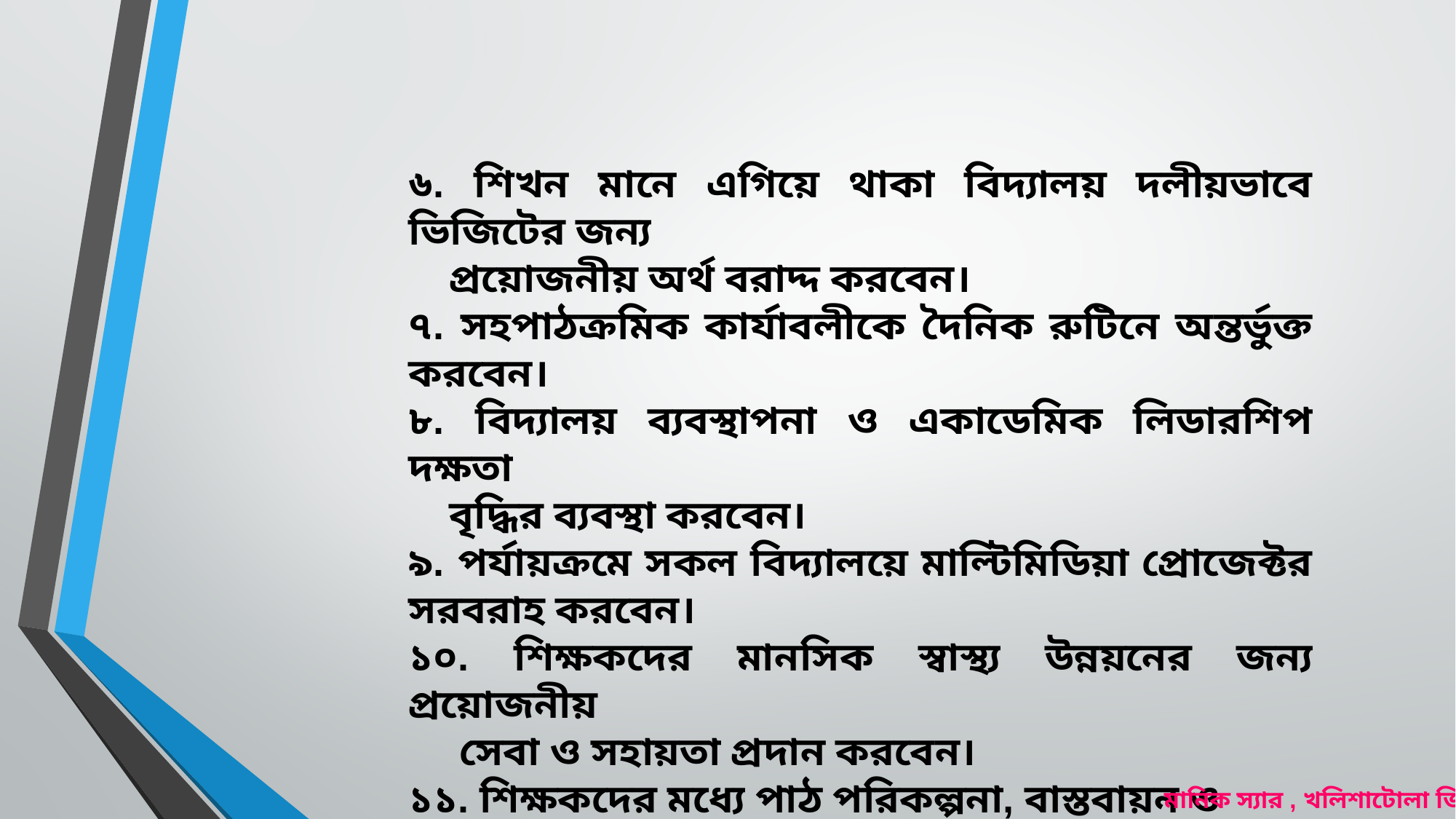

৬. শিখন মানে এগিয়ে থাকা বিদ্যালয় দলীয়ভাবে ভিজিটের জন্য
    প্রয়োজনীয় অর্থ বরাদ্দ করবেন।
৭. সহপাঠক্রমিক কার্যাবলীকে দৈনিক রুটিনে অন্তর্ভুক্ত করবেন।
৮. বিদ্যালয় ব্যবস্থাপনা ও একাডেমিক লিডারশিপ দক্ষতা
    বৃদ্ধির ব্যবস্থা করবেন।
৯. পর্যায়ক্রমে সকল বিদ্যালয়ে মাল্টিমিডিয়া প্রোজেক্টর সরবরাহ করবেন।
১০. শিক্ষকদের মানসিক স্বাস্থ্য উন্নয়নের জন্য প্রয়োজনীয়
     সেবা ও সহায়তা প্রদান করবেন।
১১. শিক্ষকদের মধ্যে পাঠ পরিকল্পনা, বাস্তবায়ন ও
     মূল্যায়নের মাধ্যমে পাঠদানের মানোন্নয়ন নিশ্চিত করবেন।
মানিক স্যার , খলিশাটোলা জিপিএস